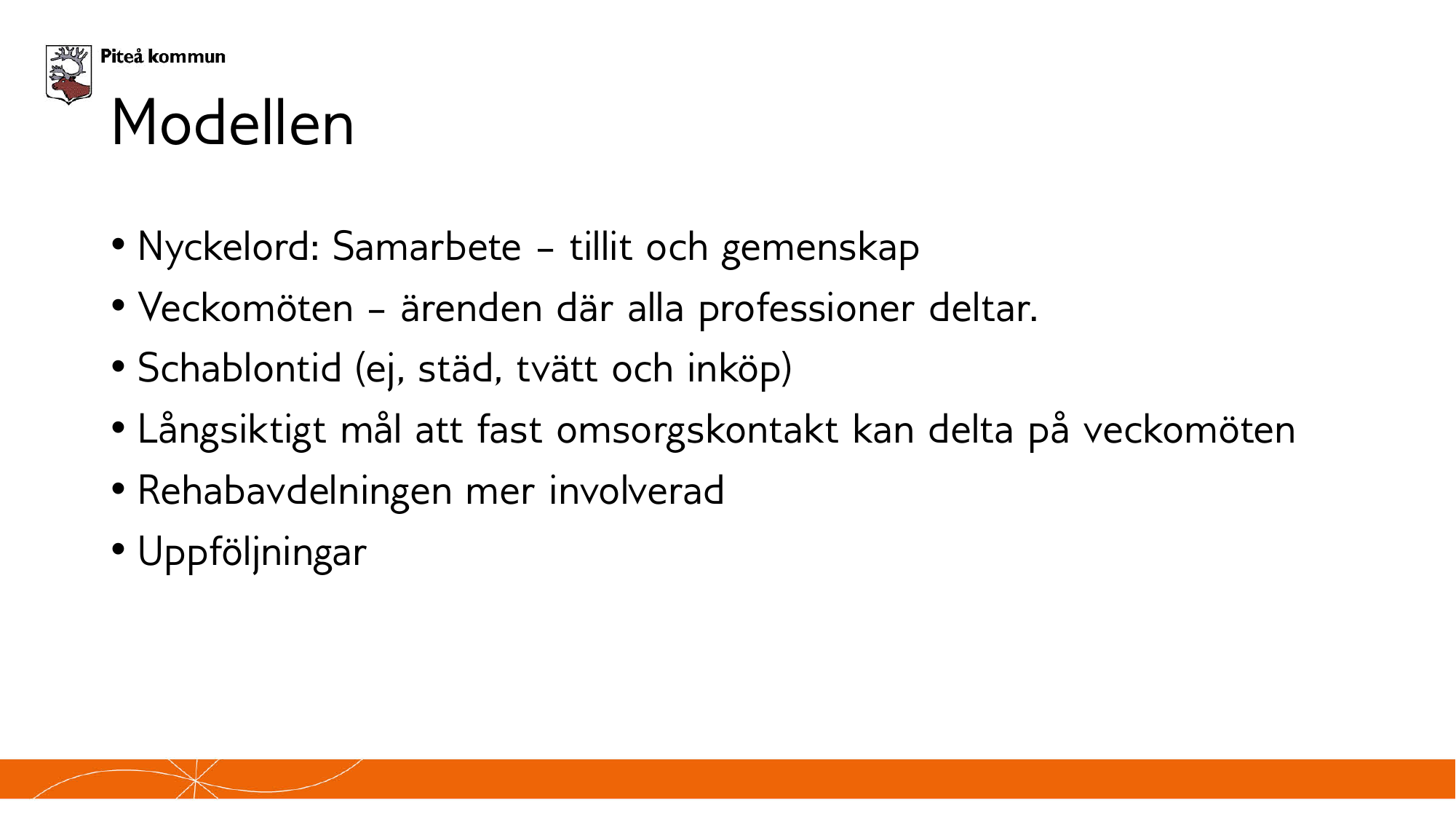

# Modellen
Nyckelord: Samarbete – tillit och gemenskap
Veckomöten – ärenden där alla professioner deltar.
Schablontid (ej, städ, tvätt och inköp)
Långsiktigt mål att fast omsorgskontakt kan delta på veckomöten
Rehabavdelningen mer involverad
Uppföljningar